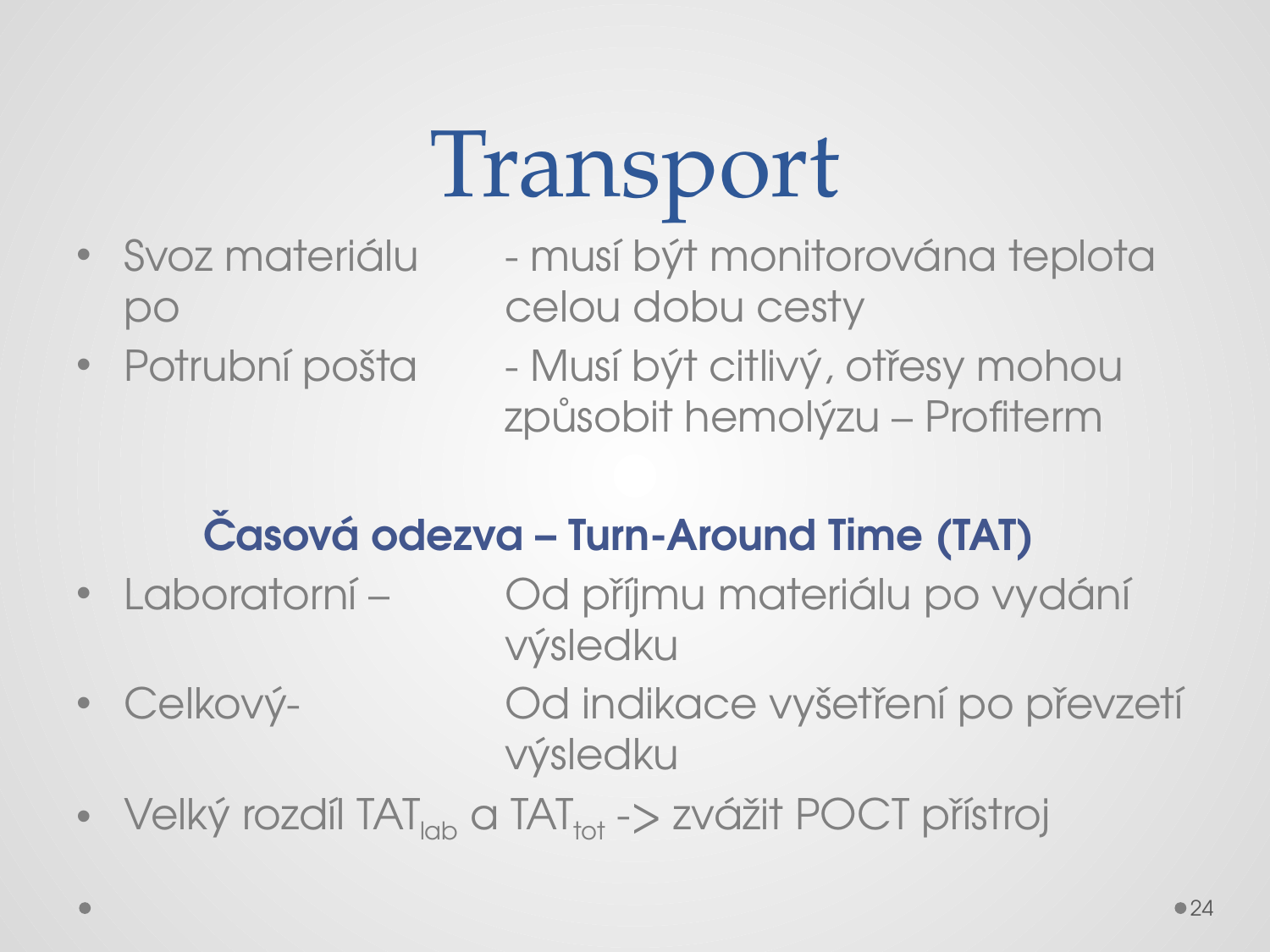

# Transport
Svoz materiálu	- musí být monitorována teplota po 			celou dobu cesty
Potrubní pošta	- Musí být citlivý, otřesy mohou 				způsobit hemolýzu – Profiterm

	Časová odezva – Turn-Around Time (TAT)
Laboratorní – 	Od příjmu materiálu po vydání 			výsledku
Celkový-		Od indikace vyšetření po převzetí 			výsledku
Velký rozdíl TATlab a TATtot -> zvážit POCT přístroj
24